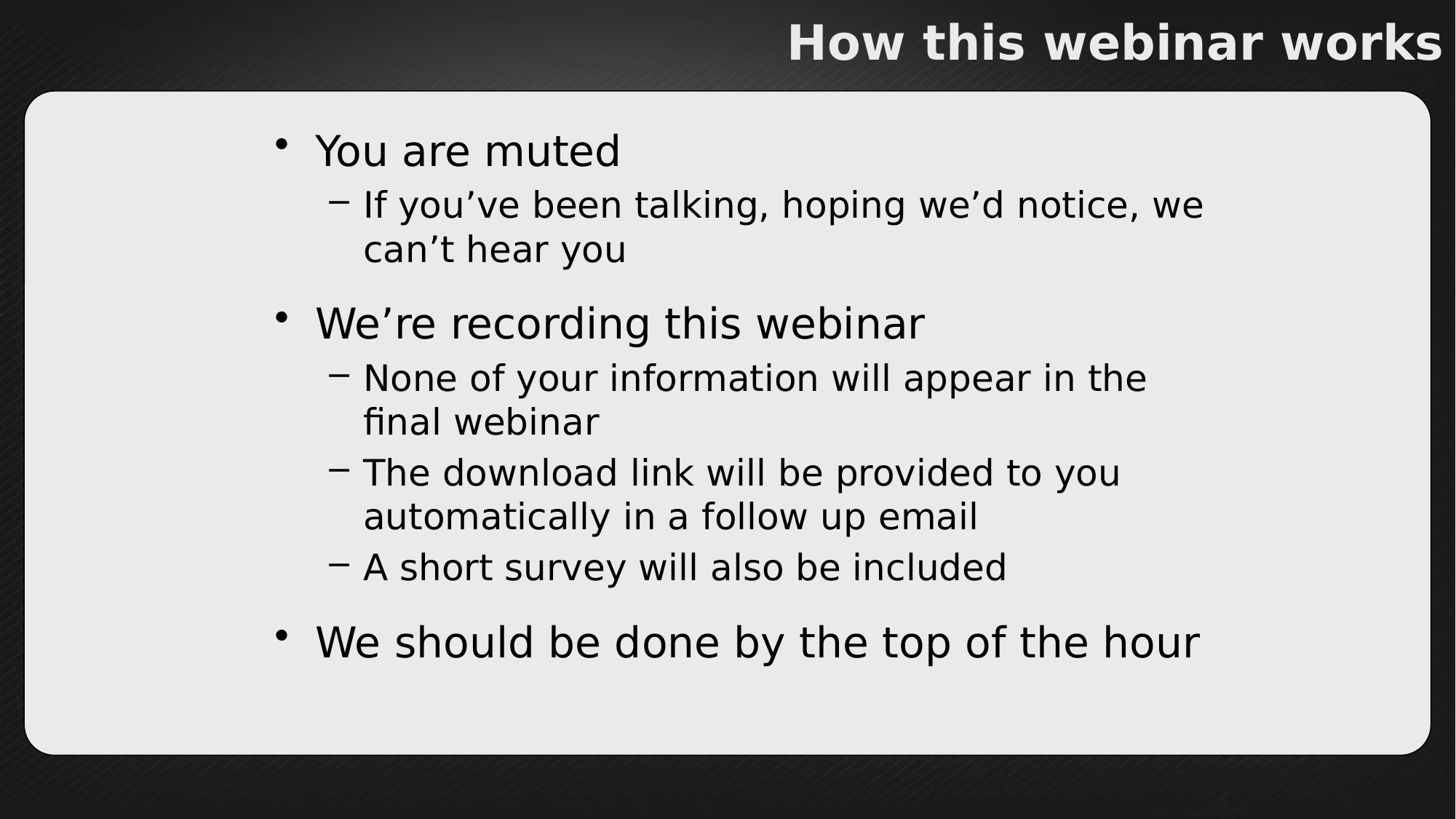

# How this webinar works
You are muted
If you’ve been talking, hoping we’d notice, we can’t hear you
We’re recording this webinar
None of your information will appear in the final webinar
The download link will be provided to you automatically in a follow up email
A short survey will also be included
We should be done by the top of the hour